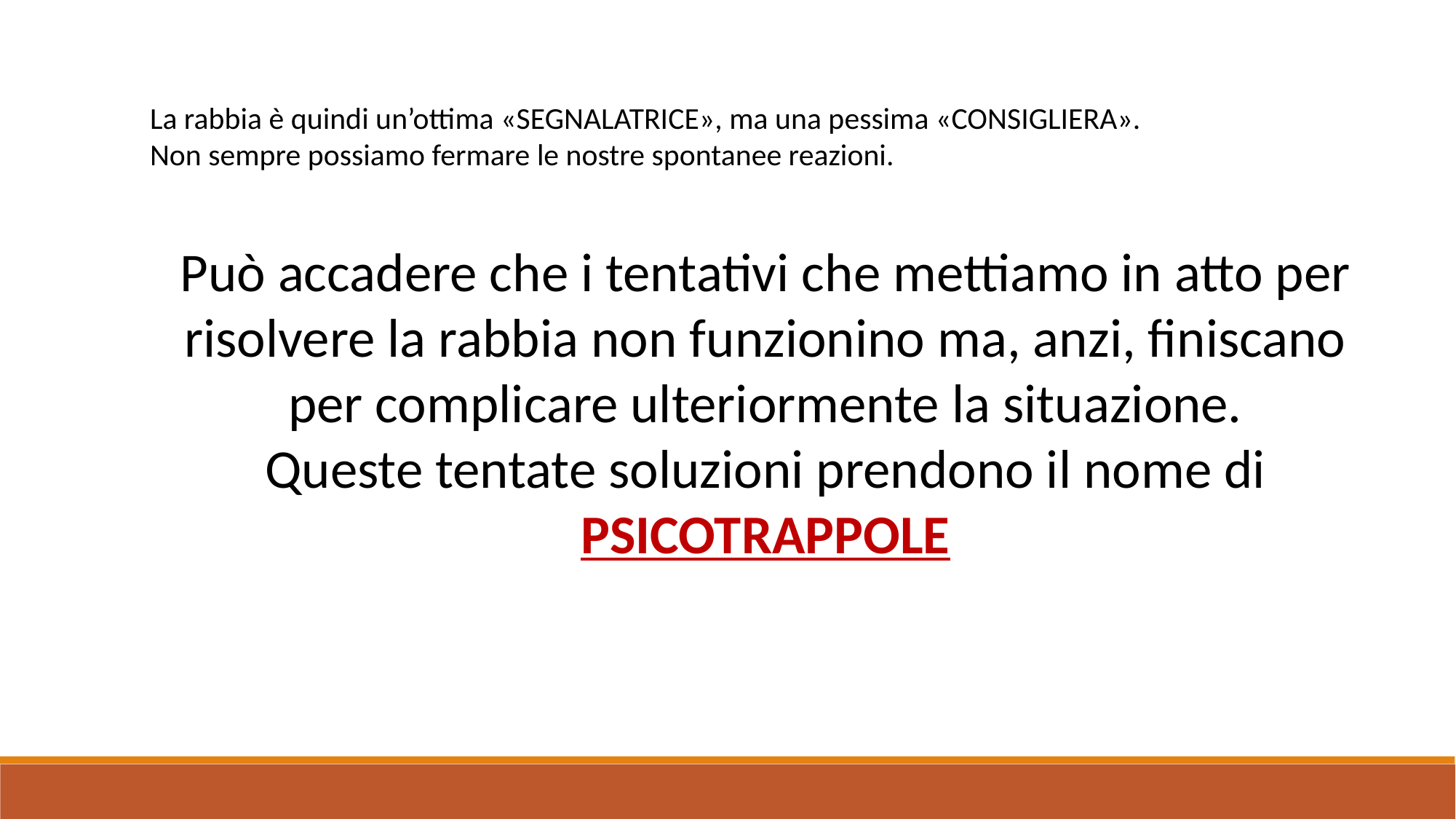

La rabbia è quindi un’ottima «SEGNALATRICE», ma una pessima «CONSIGLIERA».
Non sempre possiamo fermare le nostre spontanee reazioni.

Può accadere che i tentativi che mettiamo in atto per risolvere la rabbia non funzionino ma, anzi, finiscano per complicare ulteriormente la situazione.
Queste tentate soluzioni prendono il nome di PSICOTRAPPOLE